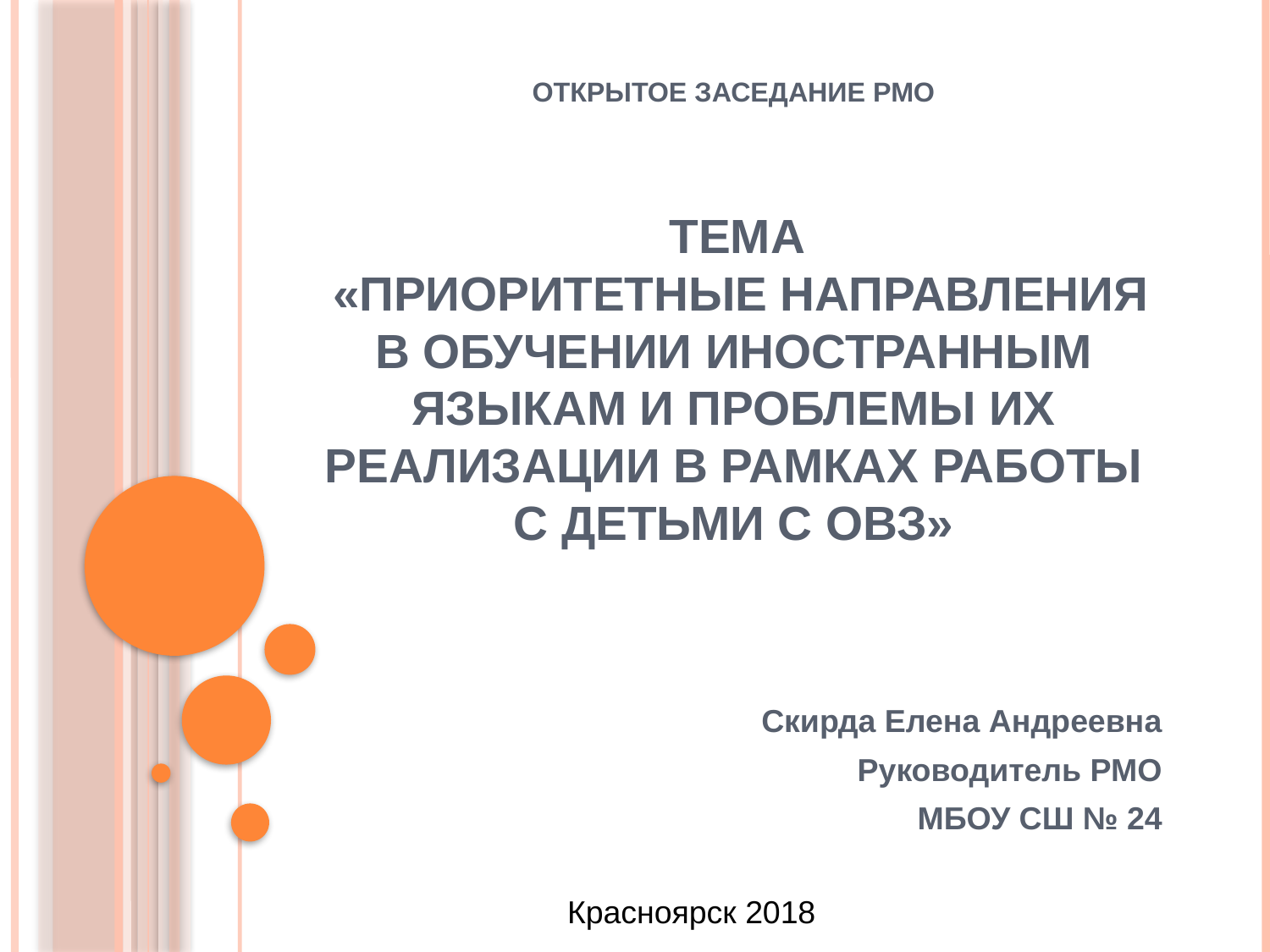

# открытое заседание РМО тема «Приоритетные направления в обучении иностранным языкам и проблемы их реализации в рамках работы с детьми с ОВЗ»
Скирда Елена Андреевна
Руководитель РМО
МБОУ СШ № 24
Красноярск 2018